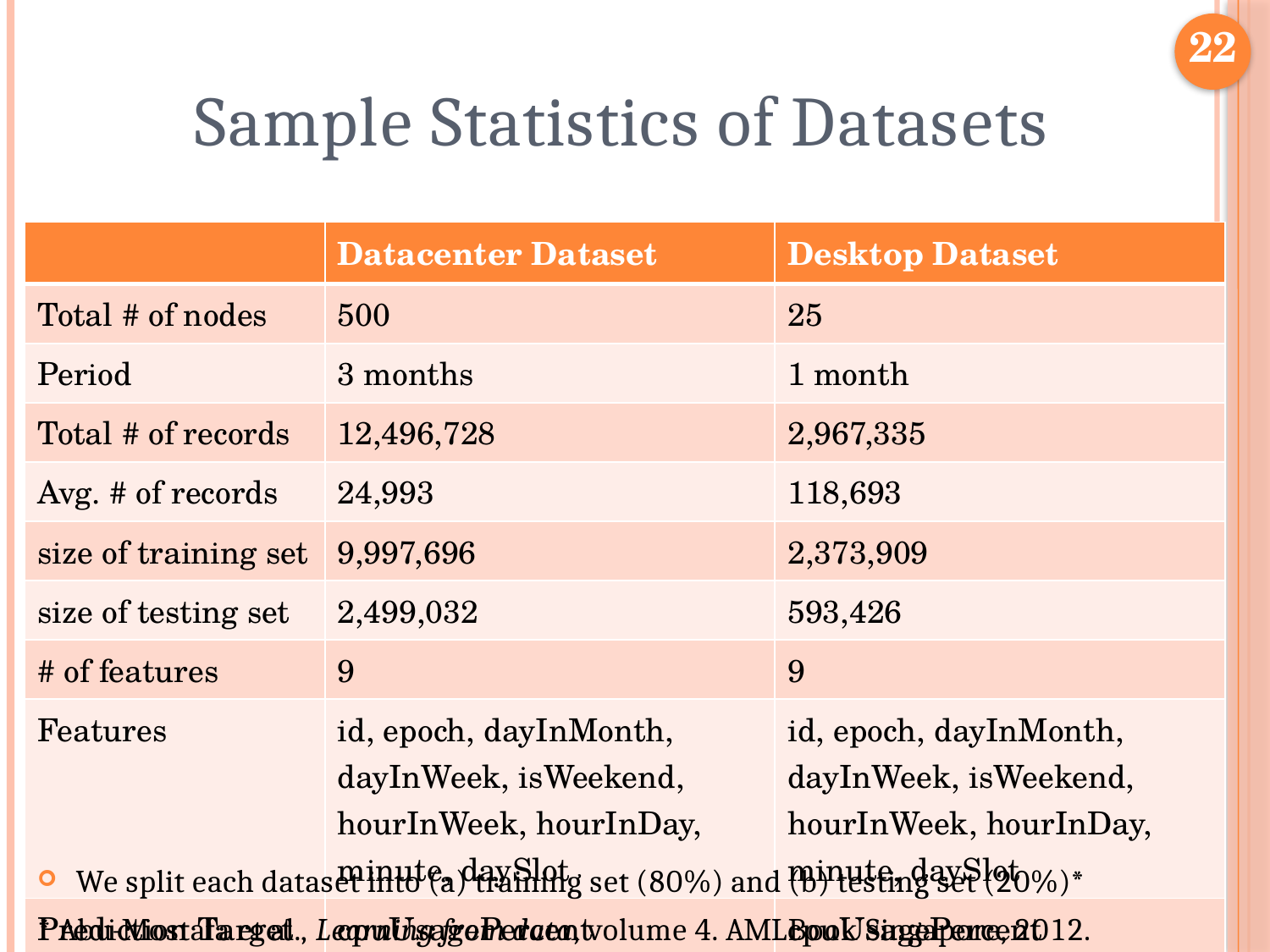

22
# Sample Statistics of Datasets
|  | Datacenter Dataset | Desktop Dataset |
| --- | --- | --- |
| Total # of nodes | 500 | 25 |
| Period | 3 months | 1 month |
| Total # of records | 12,496,728 | 2,967,335 |
| Avg. # of records | 24,993 | 118,693 |
| size of training set | 9,997,696 | 2,373,909 |
| size of testing set | 2,499,032 | 593,426 |
| # of features | 9 | 9 |
| Features | id, epoch, dayInMonth, dayInWeek, isWeekend, hourInWeek, hourInDay, minute, daySlot | id, epoch, dayInMonth, dayInWeek, isWeekend, hourInWeek, hourInDay, minute, daySlot |
| Prediction Target | cpuUsagePercent | cpuUsagePercent |
We split each dataset into (a) training set (80%) and (b) testing set (20%)*
* Abu-Mostafa et al., Learning from data, volume 4. AMLBook Singapore, 2012.